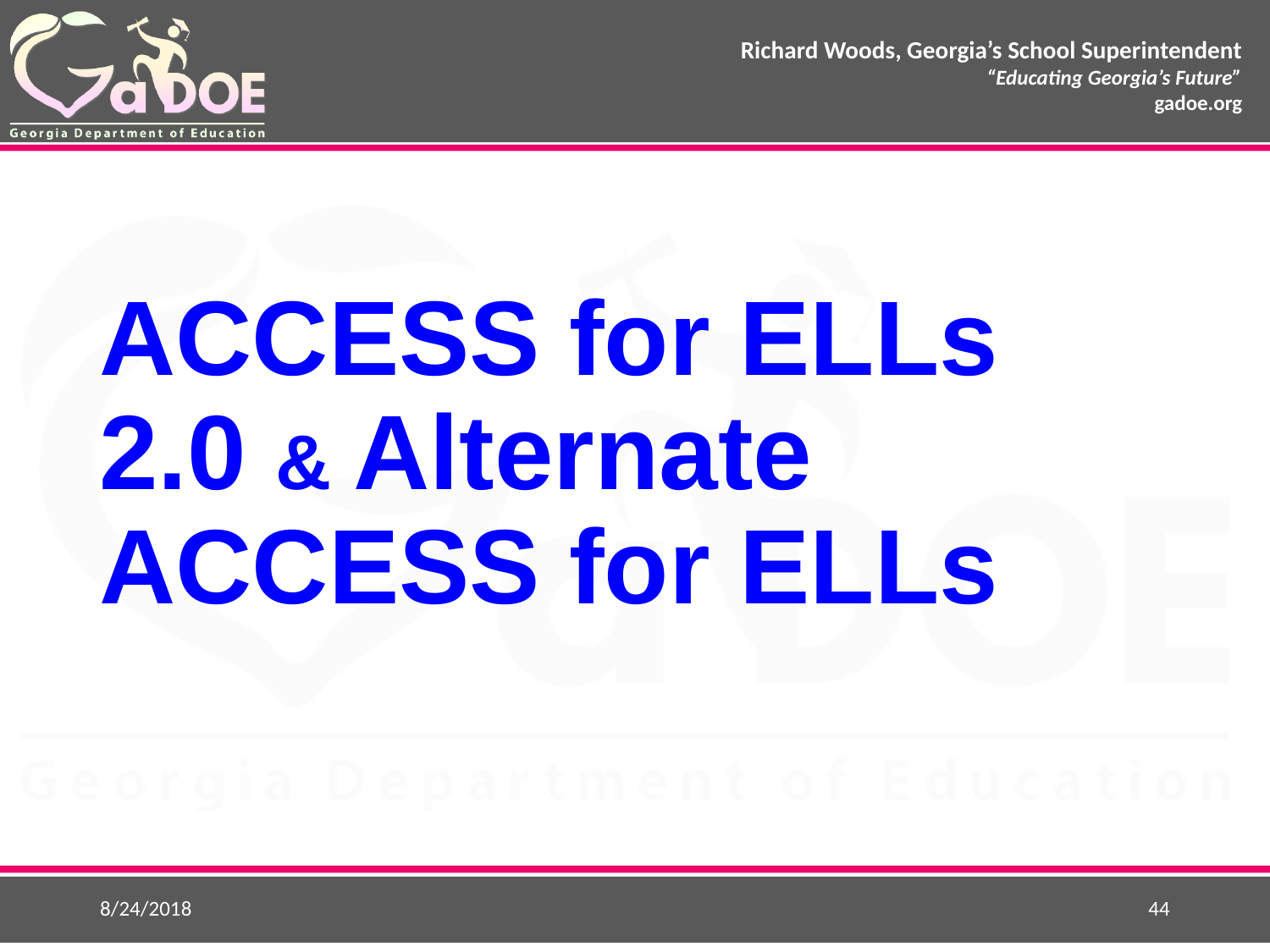

# ACCESS for ELLs 2.0 & Alternate ACCESS for ELLs
8/24/2018
44